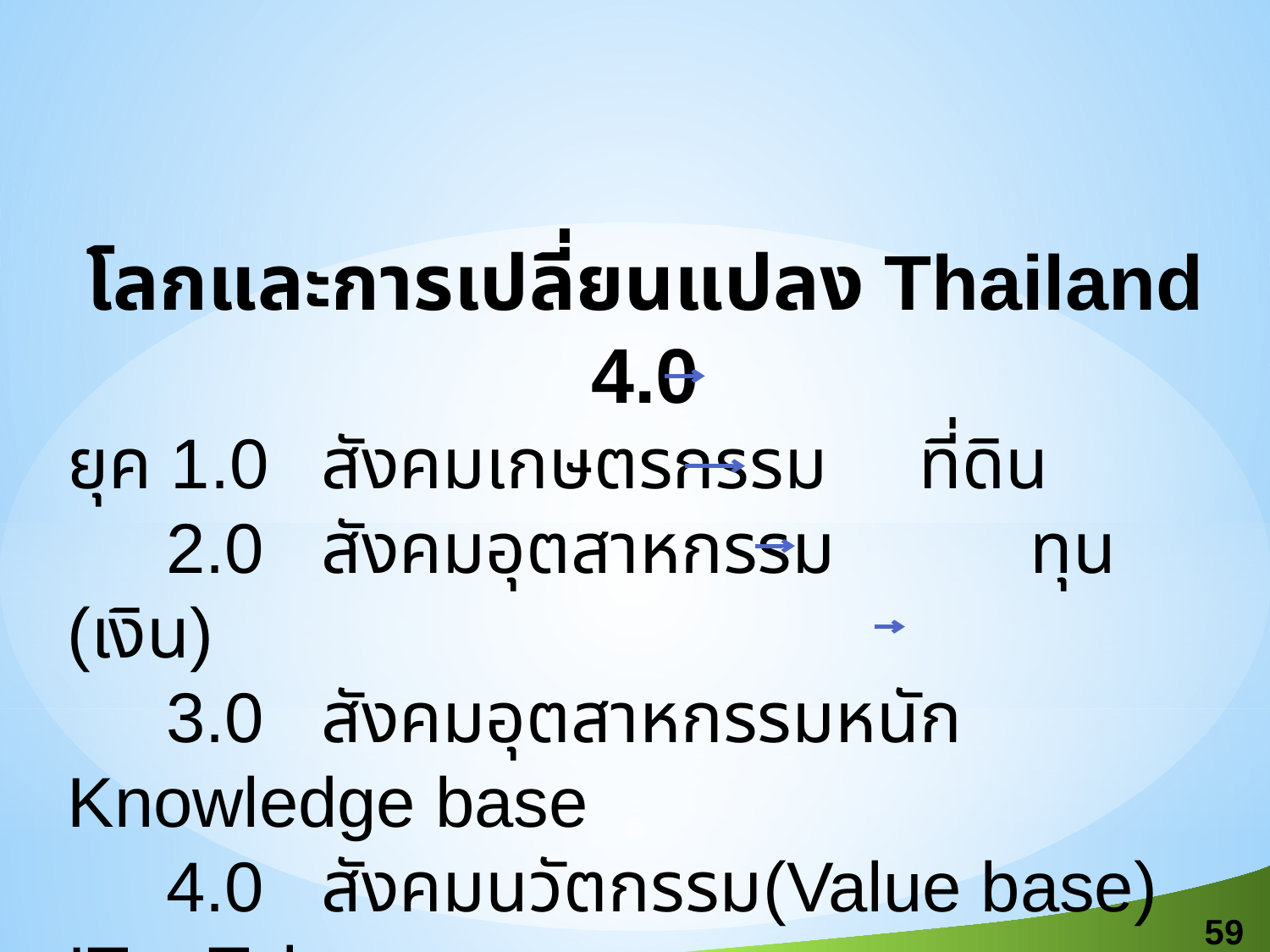

โลกและการเปลี่ยนแปลง Thailand 4.0
ยุค 1.0	สังคมเกษตรกรรม     ที่ดิน
     2.0	สังคมอุตสาหกรรม	    ทุน (เงิน)
     3.0 	สังคมอุตสาหกรรมหนัก   Knowledge base
     4.0	สังคมนวัตกรรม(Value base)   IT + Telecom

59